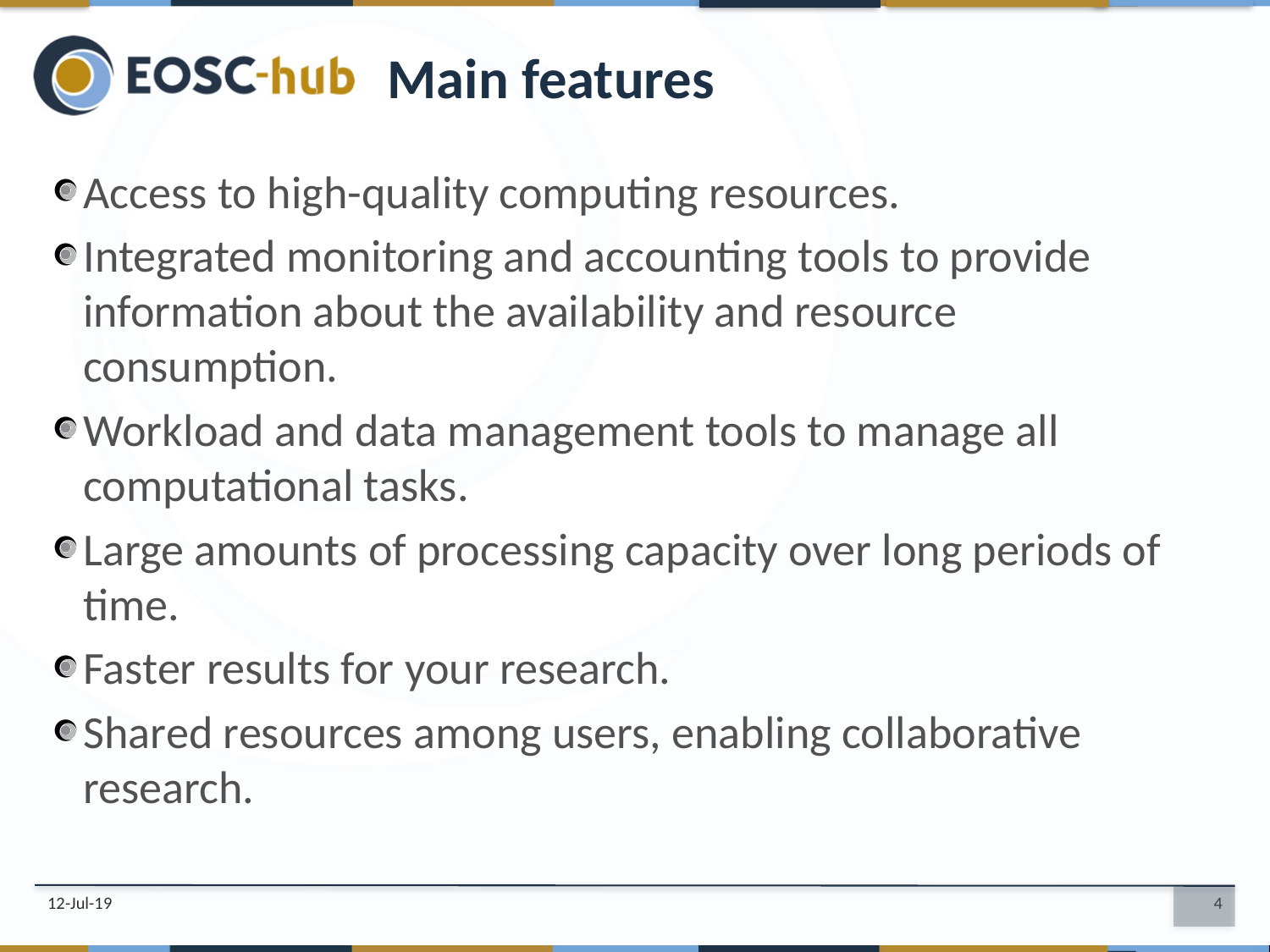

Main features
Access to high-quality computing resources.
Integrated monitoring and accounting tools to provide information about the availability and resource consumption.
Workload and data management tools to manage all computational tasks.
Large amounts of processing capacity over long periods of time.
Faster results for your research.
Shared resources among users, enabling collaborative research.
12-Jul-19
4